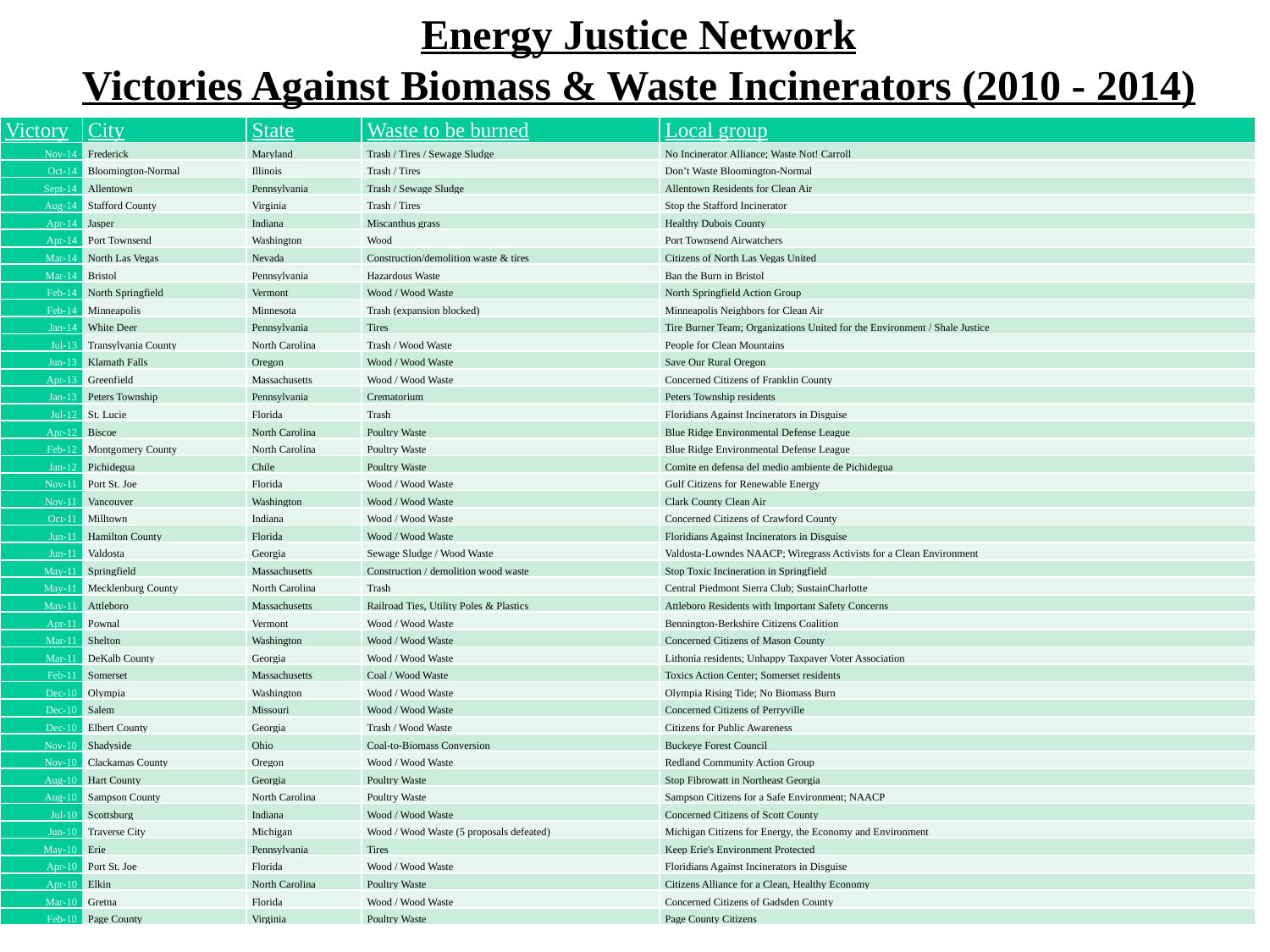

Energy Justice Network
Victories Against Biomass & Waste Incinerators (2010 - 2014)
| Victory | City | State | Waste to be burned | Local group |
| --- | --- | --- | --- | --- |
| Nov-14 | Frederick | Maryland | Trash / Tires / Sewage Sludge | No Incinerator Alliance; Waste Not! Carroll |
| Oct-14 | Bloomington-Normal | Illinois | Trash / Tires | Don’t Waste Bloomington-Normal |
| Sept-14 | Allentown | Pennsylvania | Trash / Sewage Sludge | Allentown Residents for Clean Air |
| Aug-14 | Stafford County | Virginia | Trash / Tires | Stop the Stafford Incinerator |
| Apr-14 | Jasper | Indiana | Miscanthus grass | Healthy Dubois County |
| Apr-14 | Port Townsend | Washington | Wood | Port Townsend Airwatchers |
| Mar-14 | North Las Vegas | Nevada | Construction/demolition waste & tires | Citizens of North Las Vegas United |
| Mar-14 | Bristol | Pennsylvania | Hazardous Waste | Ban the Burn in Bristol |
| Feb-14 | North Springfield | Vermont | Wood / Wood Waste | North Springfield Action Group |
| Feb-14 | Minneapolis | Minnesota | Trash (expansion blocked) | Minneapolis Neighbors for Clean Air |
| Jan-14 | White Deer | Pennsylvania | Tires | Tire Burner Team; Organizations United for the Environment / Shale Justice |
| Jul-13 | Transylvania County | North Carolina | Trash / Wood Waste | People for Clean Mountains |
| Jun-13 | Klamath Falls | Oregon | Wood / Wood Waste | Save Our Rural Oregon |
| Apr-13 | Greenfield | Massachusetts | Wood / Wood Waste | Concerned Citizens of Franklin County |
| Jan-13 | Peters Township | Pennsylvania | Crematorium | Peters Township residents |
| Jul-12 | St. Lucie | Florida | Trash | Floridians Against Incinerators in Disguise |
| Apr-12 | Biscoe | North Carolina | Poultry Waste | Blue Ridge Environmental Defense League |
| Feb-12 | Montgomery County | North Carolina | Poultry Waste | Blue Ridge Environmental Defense League |
| Jan-12 | Pichidegua | Chile | Poultry Waste | Comite en defensa del medio ambiente de Pichidegua |
| Nov-11 | Port St. Joe | Florida | Wood / Wood Waste | Gulf Citizens for Renewable Energy |
| Nov-11 | Vancouver | Washington | Wood / Wood Waste | Clark County Clean Air |
| Oct-11 | Milltown | Indiana | Wood / Wood Waste | Concerned Citizens of Crawford County |
| Jun-11 | Hamilton County | Florida | Wood / Wood Waste | Floridians Against Incinerators in Disguise |
| Jun-11 | Valdosta | Georgia | Sewage Sludge / Wood Waste | Valdosta-Lowndes NAACP; Wiregrass Activists for a Clean Environment |
| May-11 | Springfield | Massachusetts | Construction / demolition wood waste | Stop Toxic Incineration in Springfield |
| May-11 | Mecklenburg County | North Carolina | Trash | Central Piedmont Sierra Club; SustainCharlotte |
| May-11 | Attleboro | Massachusetts | Railroad Ties, Utility Poles & Plastics | Attleboro Residents with Important Safety Concerns |
| Apr-11 | Pownal | Vermont | Wood / Wood Waste | Bennington-Berkshire Citizens Coalition |
| Mar-11 | Shelton | Washington | Wood / Wood Waste | Concerned Citizens of Mason County |
| Mar-11 | DeKalb County | Georgia | Wood / Wood Waste | Lithonia residents; Unhappy Taxpayer Voter Association |
| Feb-11 | Somerset | Massachusetts | Coal / Wood Waste | Toxics Action Center; Somerset residents |
| Dec-10 | Olympia | Washington | Wood / Wood Waste | Olympia Rising Tide; No Biomass Burn |
| Dec-10 | Salem | Missouri | Wood / Wood Waste | Concerned Citizens of Perryville |
| Dec-10 | Elbert County | Georgia | Trash / Wood Waste | Citizens for Public Awareness |
| Nov-10 | Shadyside | Ohio | Coal-to-Biomass Conversion | Buckeye Forest Council |
| Nov-10 | Clackamas County | Oregon | Wood / Wood Waste | Redland Community Action Group |
| Aug-10 | Hart County | Georgia | Poultry Waste | Stop Fibrowatt in Northeast Georgia |
| Aug-10 | Sampson County | North Carolina | Poultry Waste | Sampson Citizens for a Safe Environment; NAACP |
| Jul-10 | Scottsburg | Indiana | Wood / Wood Waste | Concerned Citizens of Scott County |
| Jun-10 | Traverse City | Michigan | Wood / Wood Waste (5 proposals defeated) | Michigan Citizens for Energy, the Economy and Environment |
| May-10 | Erie | Pennsylvania | Tires | Keep Erie's Environment Protected |
| Apr-10 | Port St. Joe | Florida | Wood / Wood Waste | Floridians Against Incinerators in Disguise |
| Apr-10 | Elkin | North Carolina | Poultry Waste | Citizens Alliance for a Clean, Healthy Economy |
| Mar-10 | Gretna | Florida | Wood / Wood Waste | Concerned Citizens of Gadsden County |
| Feb-10 | Page County | Virginia | Poultry Waste | Page County Citizens |